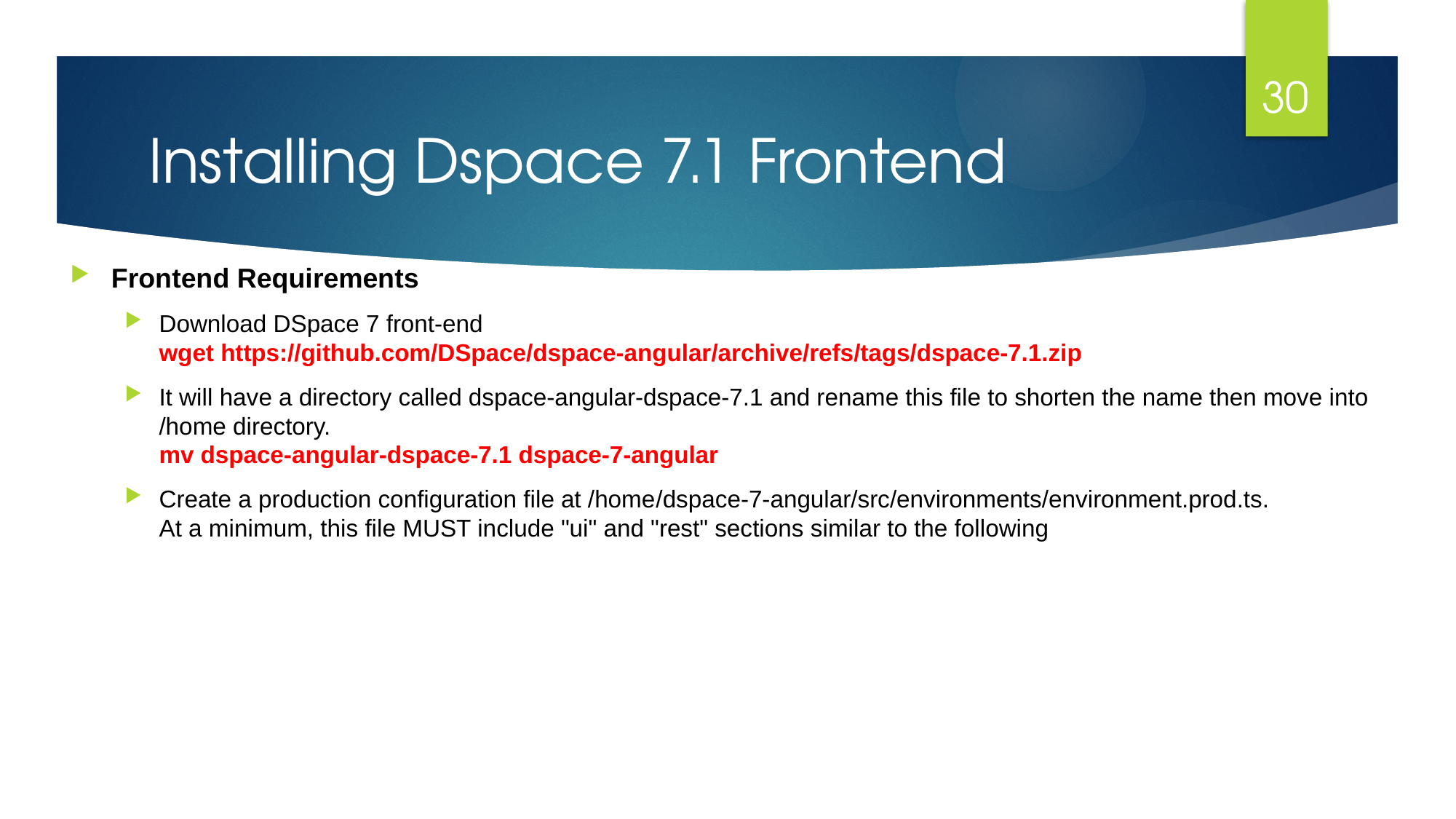

30
# Installing Dspace 7.1 Frontend
Frontend Requirements
Download DSpace 7 front-end
wget https://github.com/DSpace/dspace-angular/archive/refs/tags/dspace-7.1.zip
It will have a directory called dspace-angular-dspace-7.1 and rename this file to shorten the name then move into /home directory.
mv dspace-angular-dspace-7.1 dspace-7-angular
Create a production configuration file at /home​​/dspace-7-angular/src/environments/environment.prod.ts.
At a minimum, this file MUST include "ui" and "rest" sections similar to the following